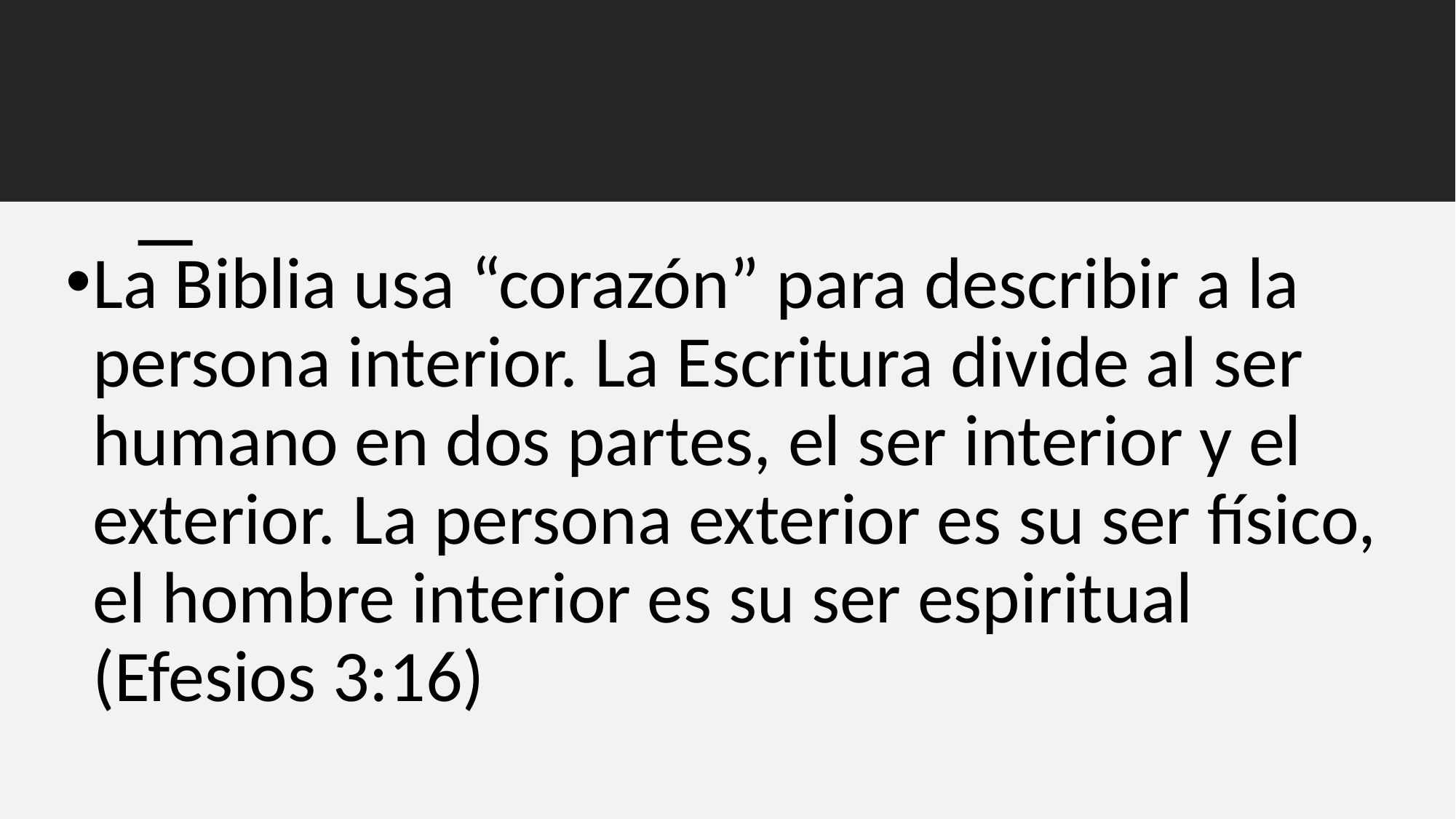

La Biblia usa “corazón” para describir a la persona interior. La Escritura divide al ser humano en dos partes, el ser interior y el exterior. La persona exterior es su ser físico, el hombre interior es su ser espiritual (Efesios 3:16)